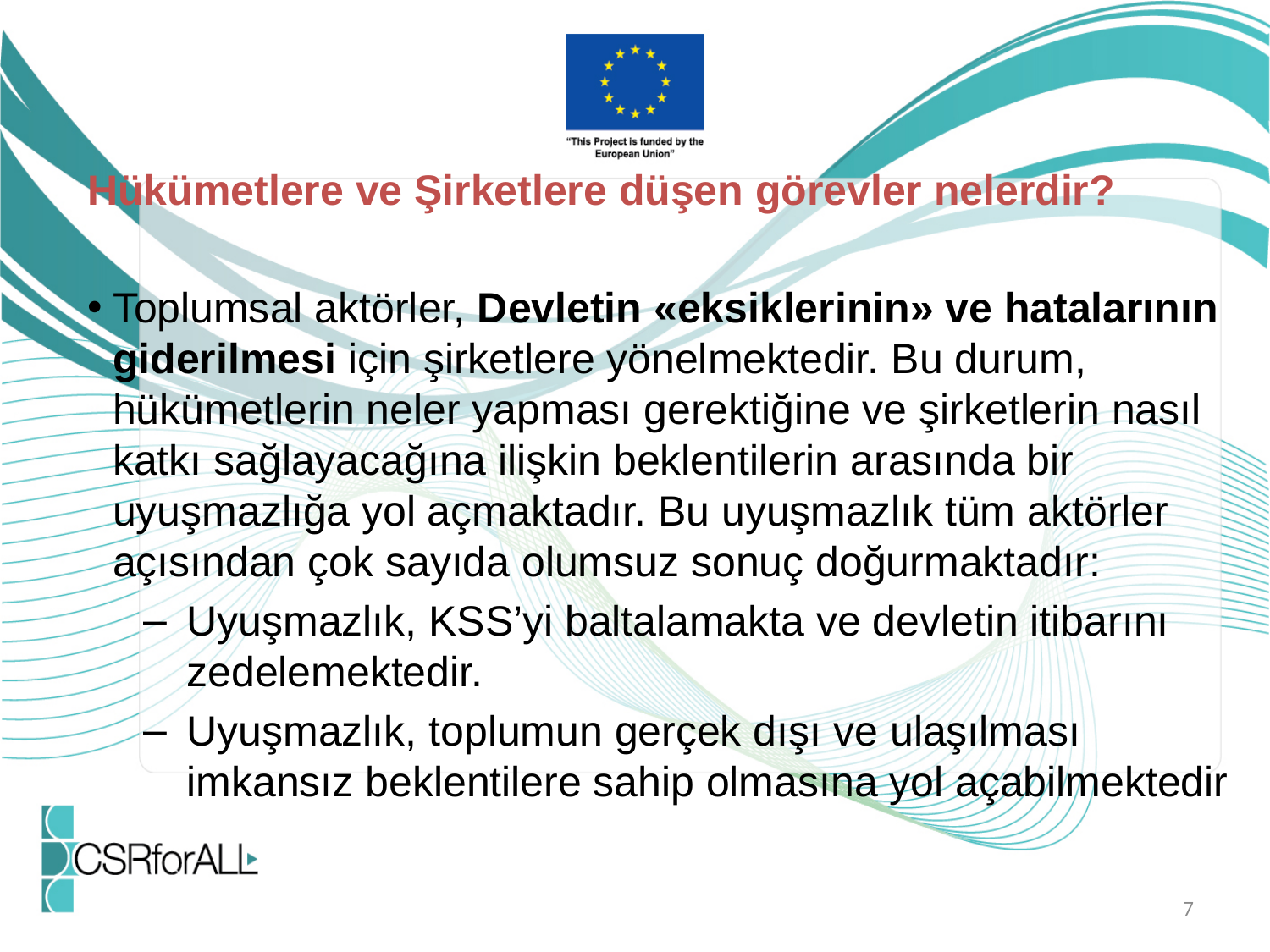

Hükümetlere ve Şirketlere düşen görevler nelerdir?

Toplumsal aktörler, Devletin «eksiklerinin» ve hatalarının giderilmesi için şirketlere yönelmektedir. Bu durum, hükümetlerin neler yapması gerektiğine ve şirketlerin nasıl katkı sağlayacağına ilişkin beklentilerin arasında bir uyuşmazlığa yol açmaktadır. Bu uyuşmazlık tüm aktörler açısından çok sayıda olumsuz sonuç doğurmaktadır:
Uyuşmazlık, KSS’yi baltalamakta ve devletin itibarını zedelemektedir.
Uyuşmazlık, toplumun gerçek dışı ve ulaşılması imkansız beklentilere sahip olmasına yol açabilmektedir
7